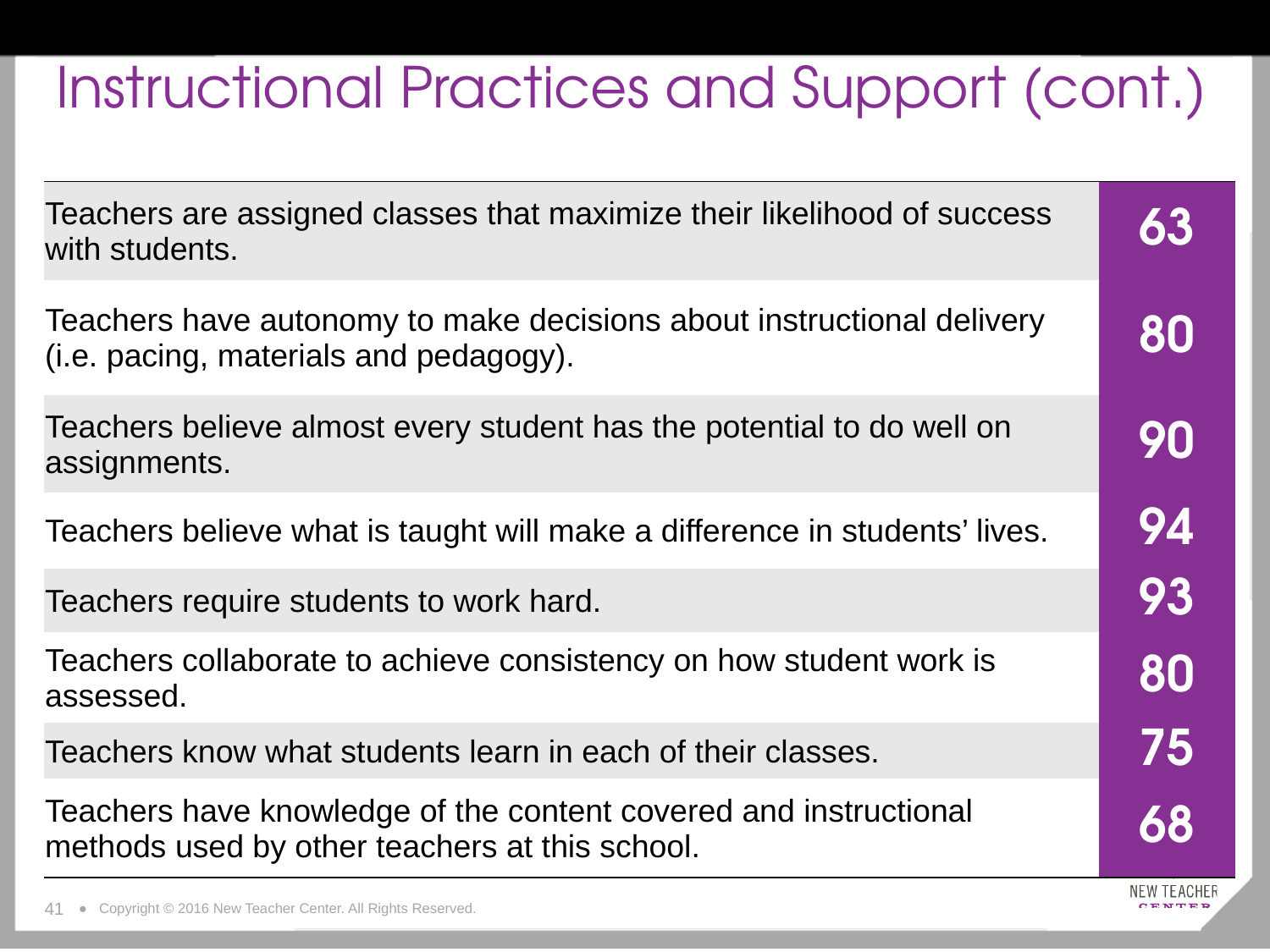

# Instructional Practices and Support (cont.)
| Teachers are assigned classes that maximize their likelihood of success with students. | 63 |
| --- | --- |
| Teachers have autonomy to make decisions about instructional delivery (i.e. pacing, materials and pedagogy). | 80 |
| Teachers believe almost every student has the potential to do well on assignments. | 90 |
| Teachers believe what is taught will make a difference in students’ lives. | 94 |
| Teachers require students to work hard. | 93 |
| Teachers collaborate to achieve consistency on how student work is assessed. | 80 |
| Teachers know what students learn in each of their classes. | 75 |
| Teachers have knowledge of the content covered and instructional methods used by other teachers at this school. | 68 |

41
●   Copyright © 2016 New Teacher Center. All Rights Reserved.